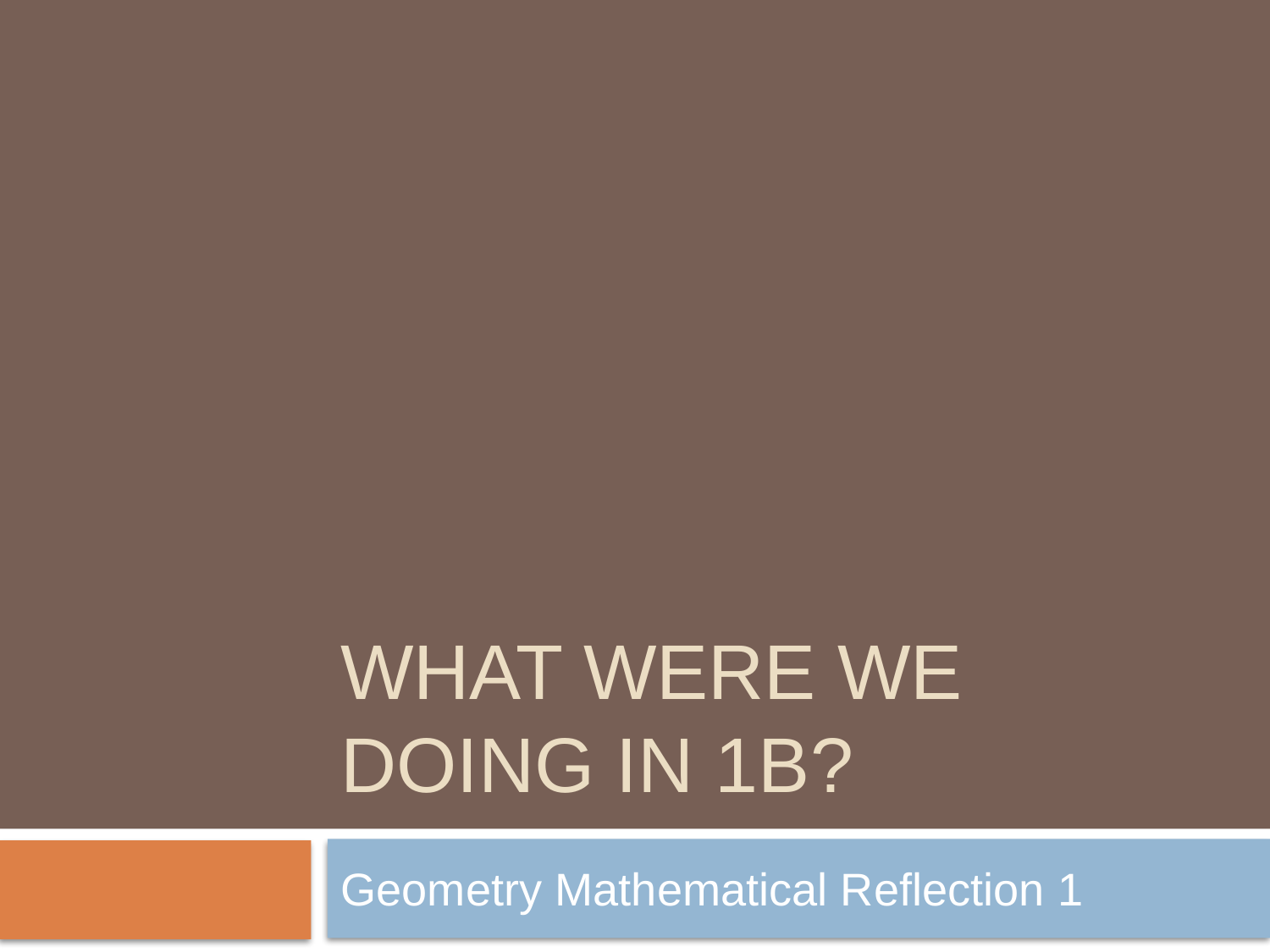

# What were we doing in 1B?
Geometry Mathematical Reflection 1